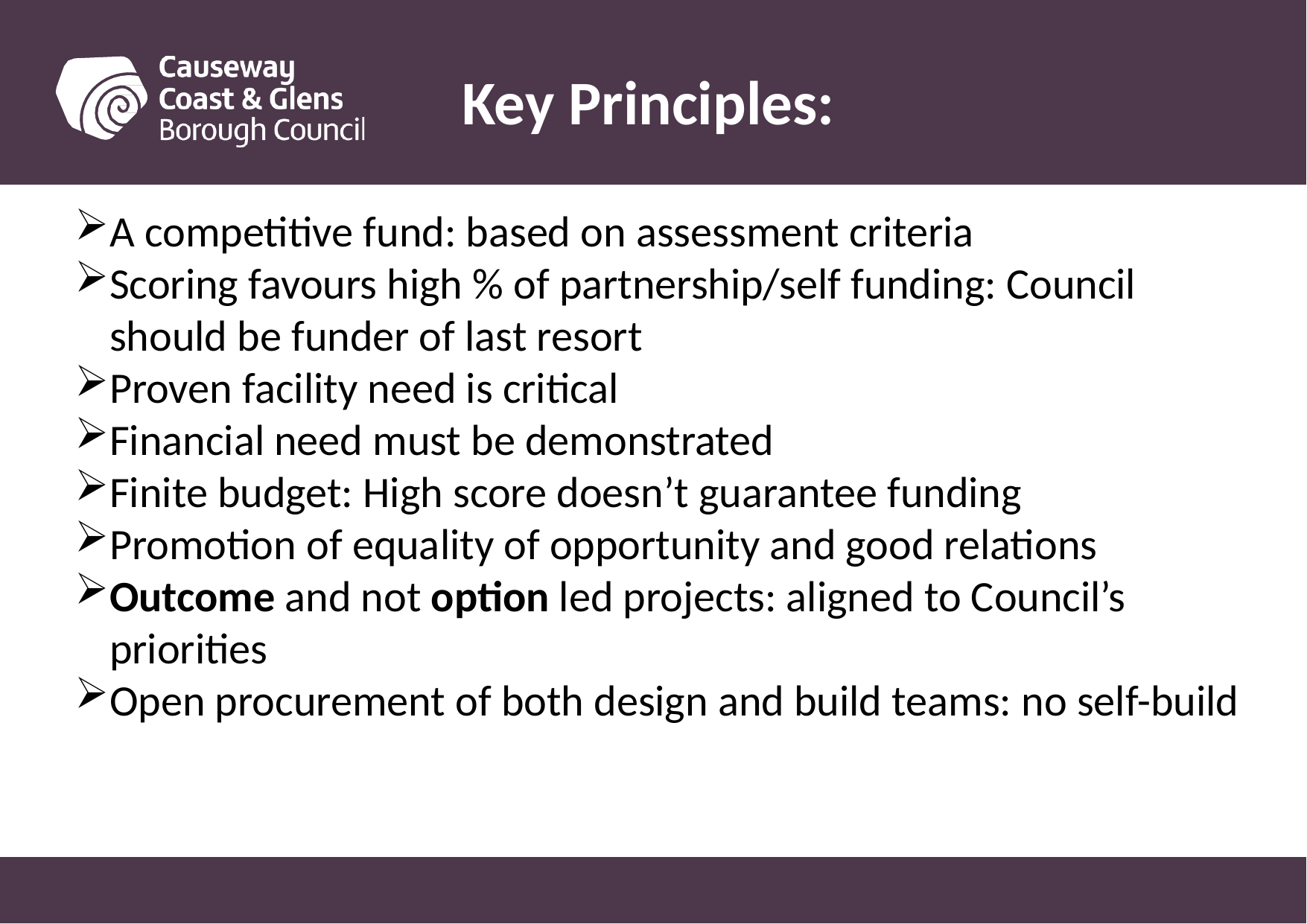

Key Principles:
A competitive fund: based on assessment criteria
Scoring favours high % of partnership/self funding: Council should be funder of last resort
Proven facility need is critical
Financial need must be demonstrated
Finite budget: High score doesn’t guarantee funding
Promotion of equality of opportunity and good relations
Outcome and not option led projects: aligned to Council’s priorities
Open procurement of both design and build teams: no self-build